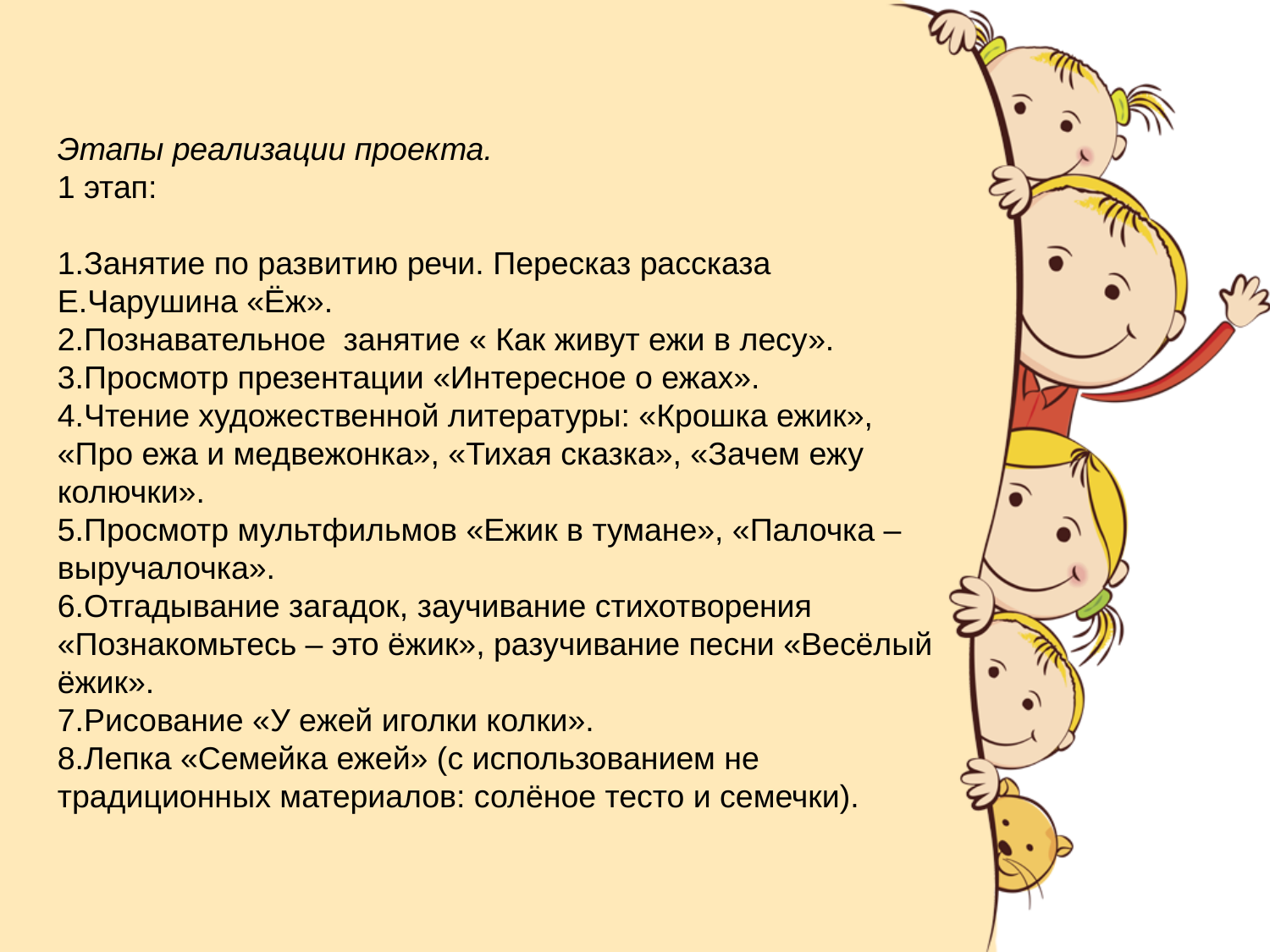

Этапы реализации проекта.
1 этап:

1.Занятие по развитию речи. Пересказ рассказа  Е.Чарушина «Ёж».
2.Познавательное  занятие « Как живут ежи в лесу».
3.Просмотр презентации «Интересное о ежах».
4.Чтение художественной литературы: «Крошка ежик», «Про ежа и медвежонка», «Тихая сказка», «Зачем ежу колючки».
5.Просмотр мультфильмов «Ежик в тумане», «Палочка – выручалочка».
6.Отгадывание загадок, заучивание стихотворения «Познакомьтесь – это ёжик», разучивание песни «Весёлый ёжик».
7.Рисование «У ежей иголки колки».
8.Лепка «Семейка ежей» (с использованием не традиционных материалов: солёное тесто и семечки).
#